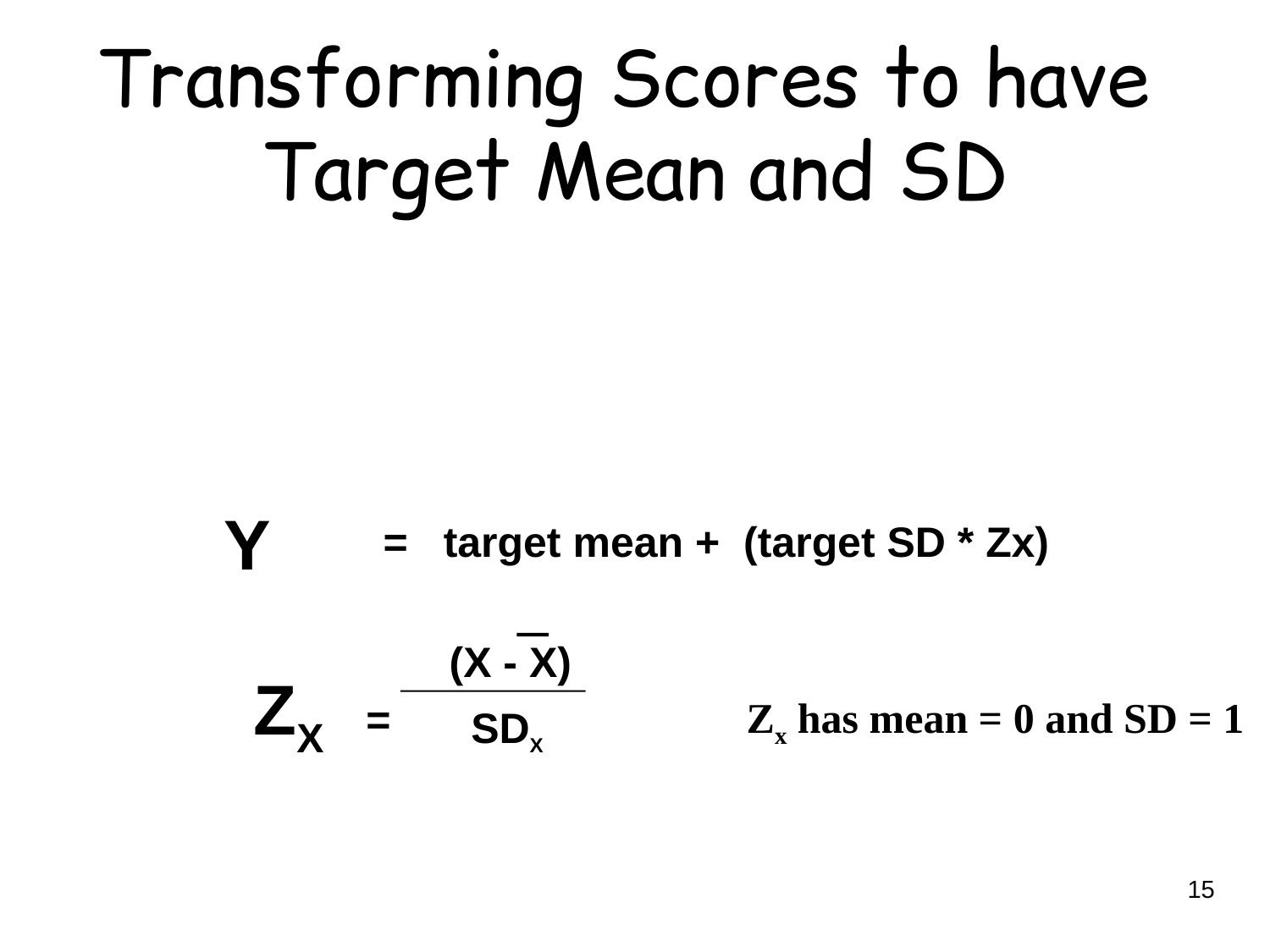

Transforming Scores to have
Target Mean and SD

Y
=   target mean +  (target SD * Zx)

(X - X)

SDX
     ZX    =
Zx has mean = 0 and SD = 1
15